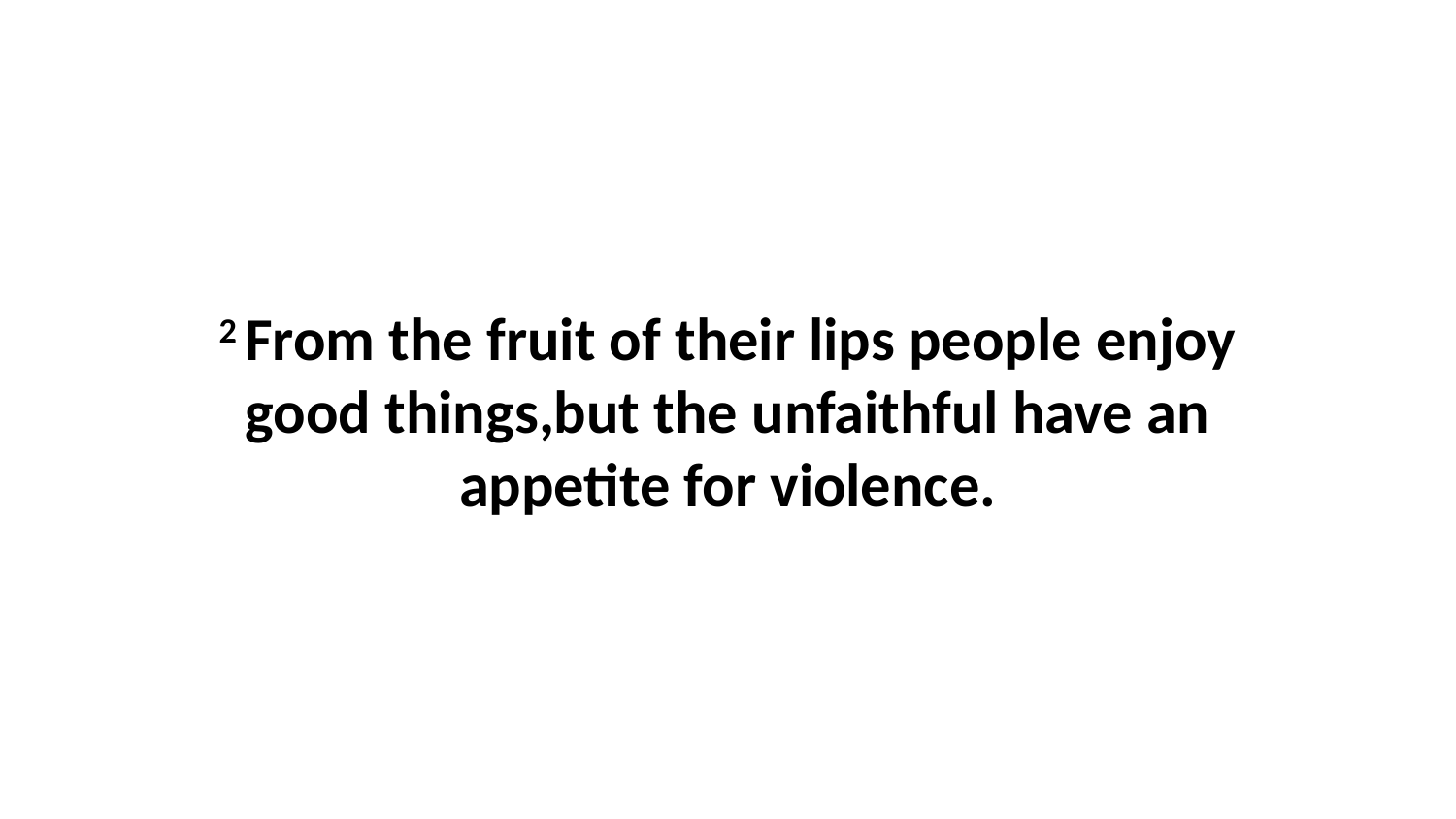

2 From the fruit of their lips people enjoy good things,but the unfaithful have an appetite for violence.